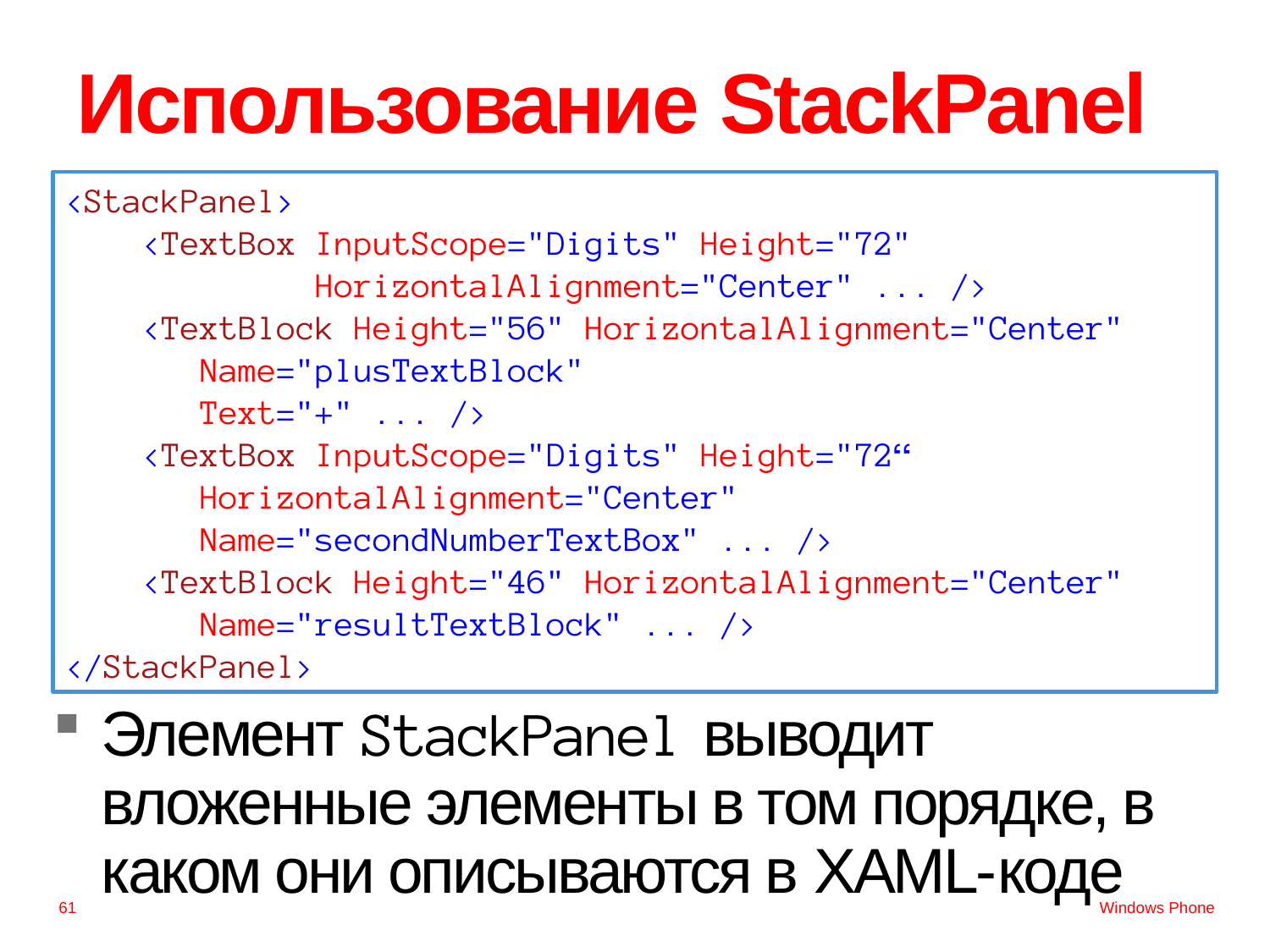

# Использование StackPanel
<StackPanel>
    <TextBox InputScope="Digits" Height="72"
             HorizontalAlignment="Center" ... />
    <TextBlock Height="56" HorizontalAlignment="Center"
       Name="plusTextBlock"
       Text="+" ... />
    <TextBox InputScope="Digits" Height="72“
       HorizontalAlignment="Center"
       Name="secondNumberTextBox" ... />
    <TextBlock Height="46" HorizontalAlignment="Center"
       Name="resultTextBlock" ... />
</StackPanel>
Элемент StackPanel выводит вложенные элементы в том порядке, в каком они описываются в XAML-коде
61